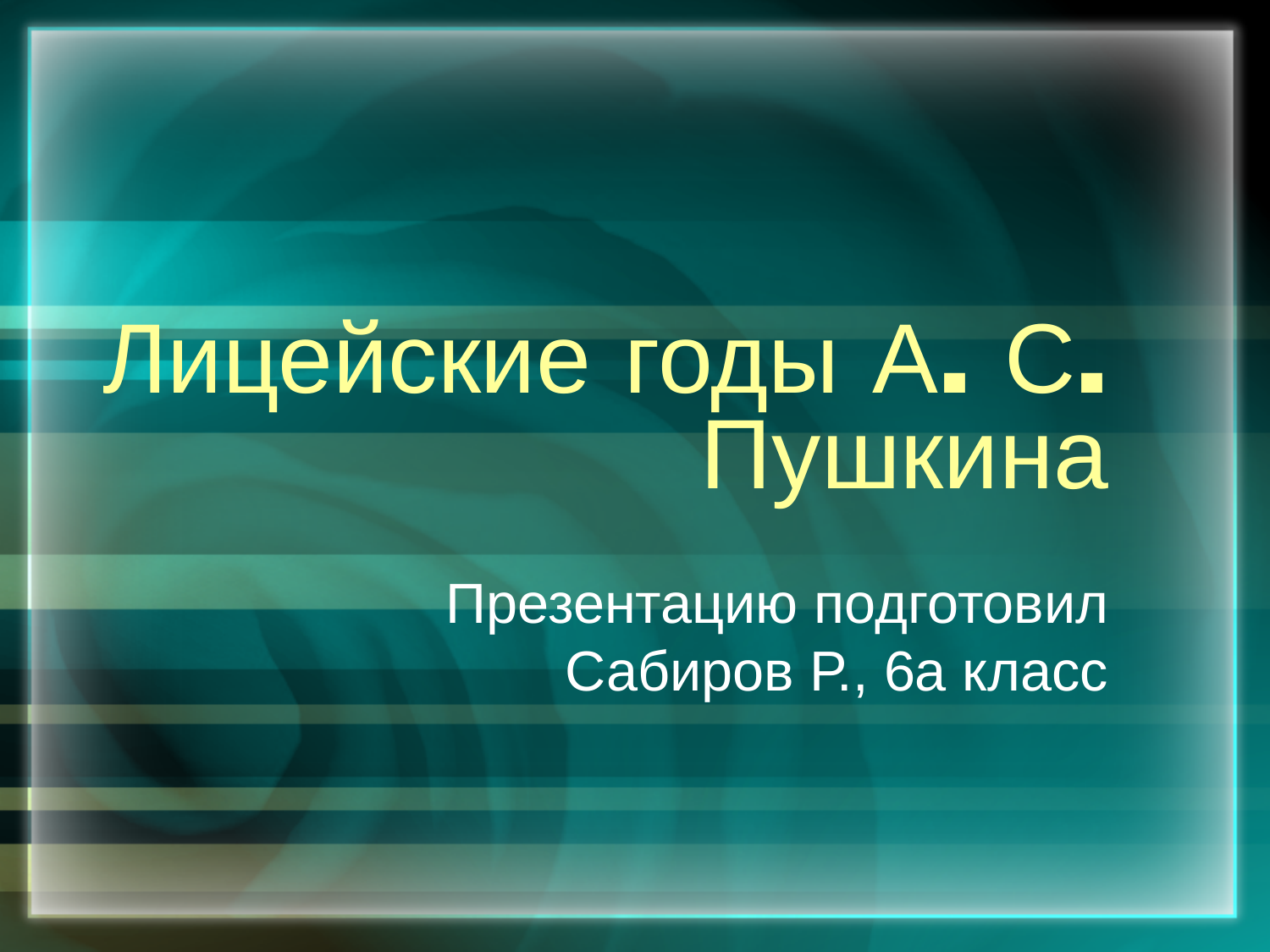

# Лицейские годы А. С. Пушкина
Презентацию подготовил Сабиров Р., 6а класс